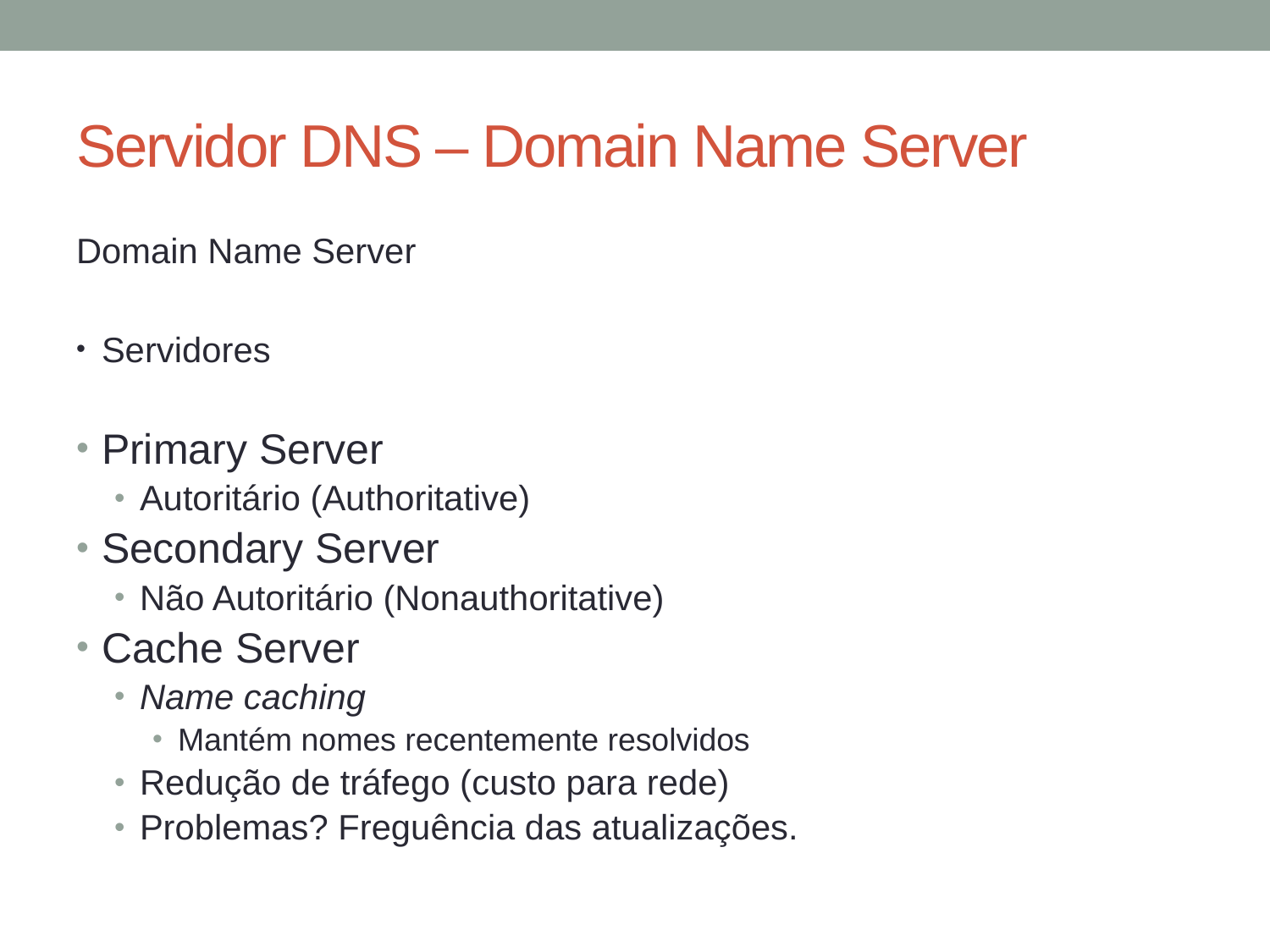

# Servidor DNS – Domain Name Server
Domain Name Server

Servidores

Primary Server
Autoritário (Authoritative)
Secondary Server
Não Autoritário (Nonauthoritative)
Cache Server
Name caching
Mantém nomes recentemente resolvidos
Redução de tráfego (custo para rede)
Problemas? Freguência das atualizações.